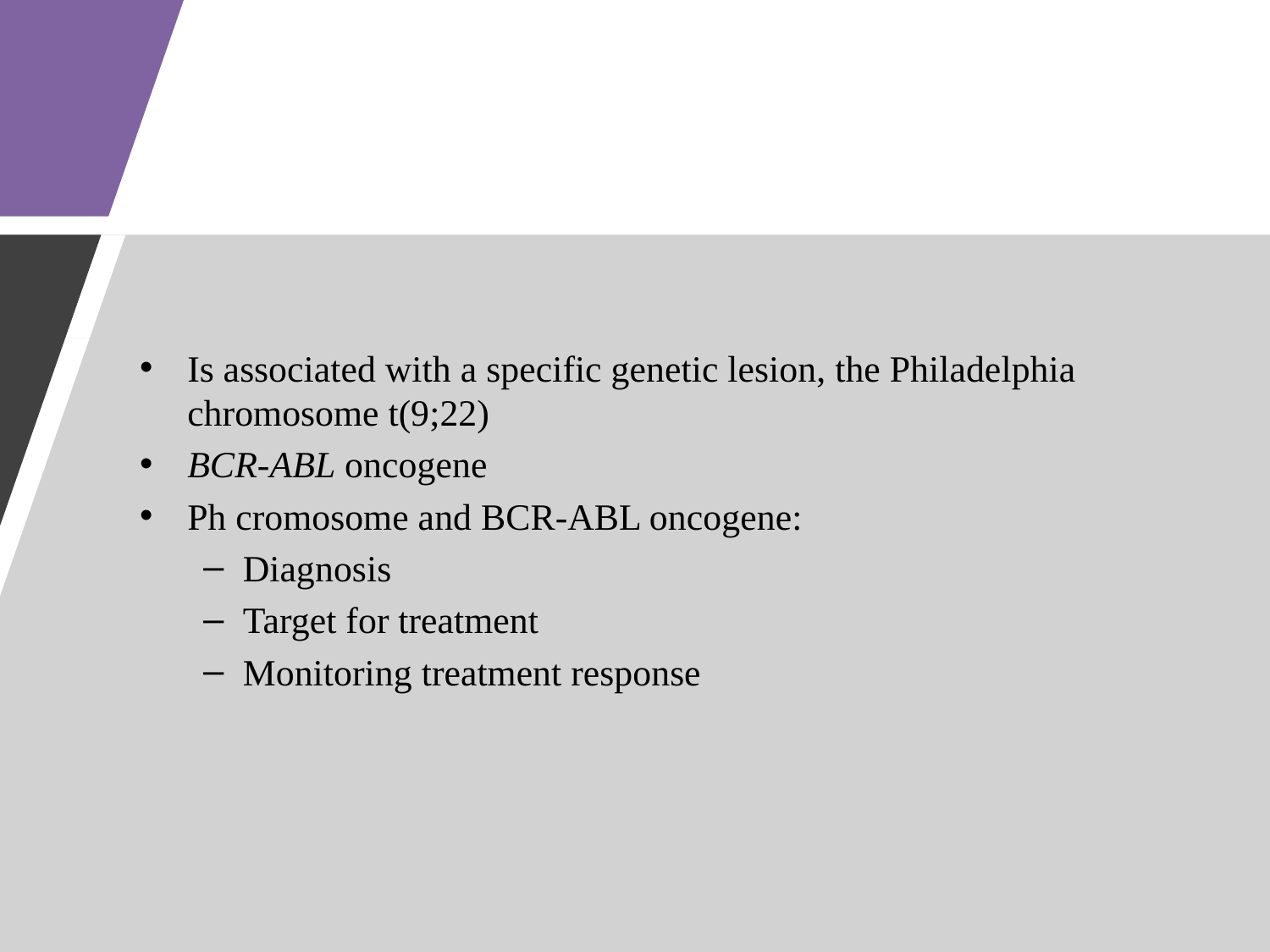

Is associated with a specific genetic lesion, the Philadelphia chromosome t(9;22)
BCR-ABL oncogene
Ph cromosome and BCR-ABL oncogene:
Diagnosis
Target for treatment
Monitoring treatment response